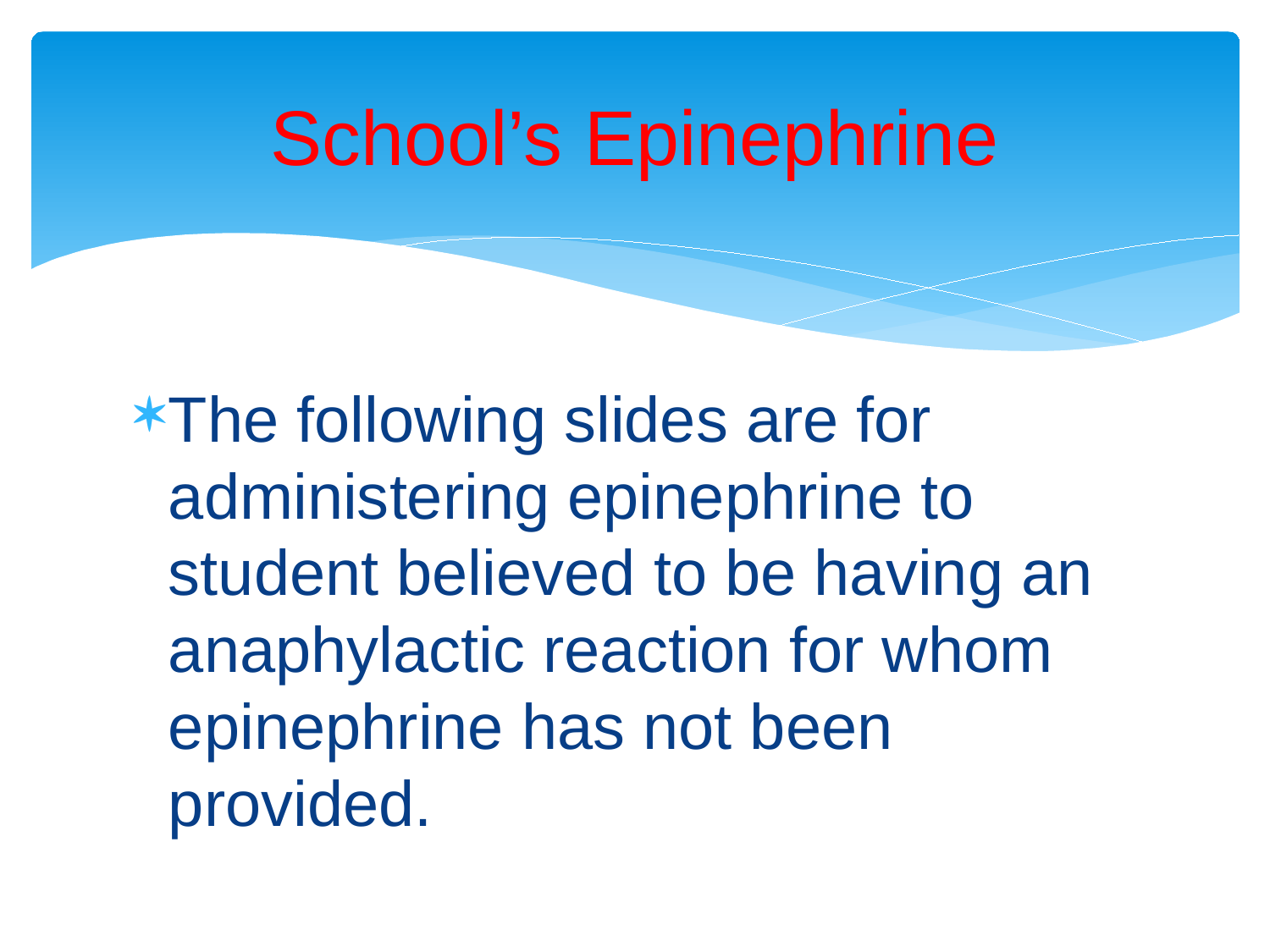

# School’s Epinephrine
The following slides are for administering epinephrine to student believed to be having an anaphylactic reaction for whom epinephrine has not been provided.